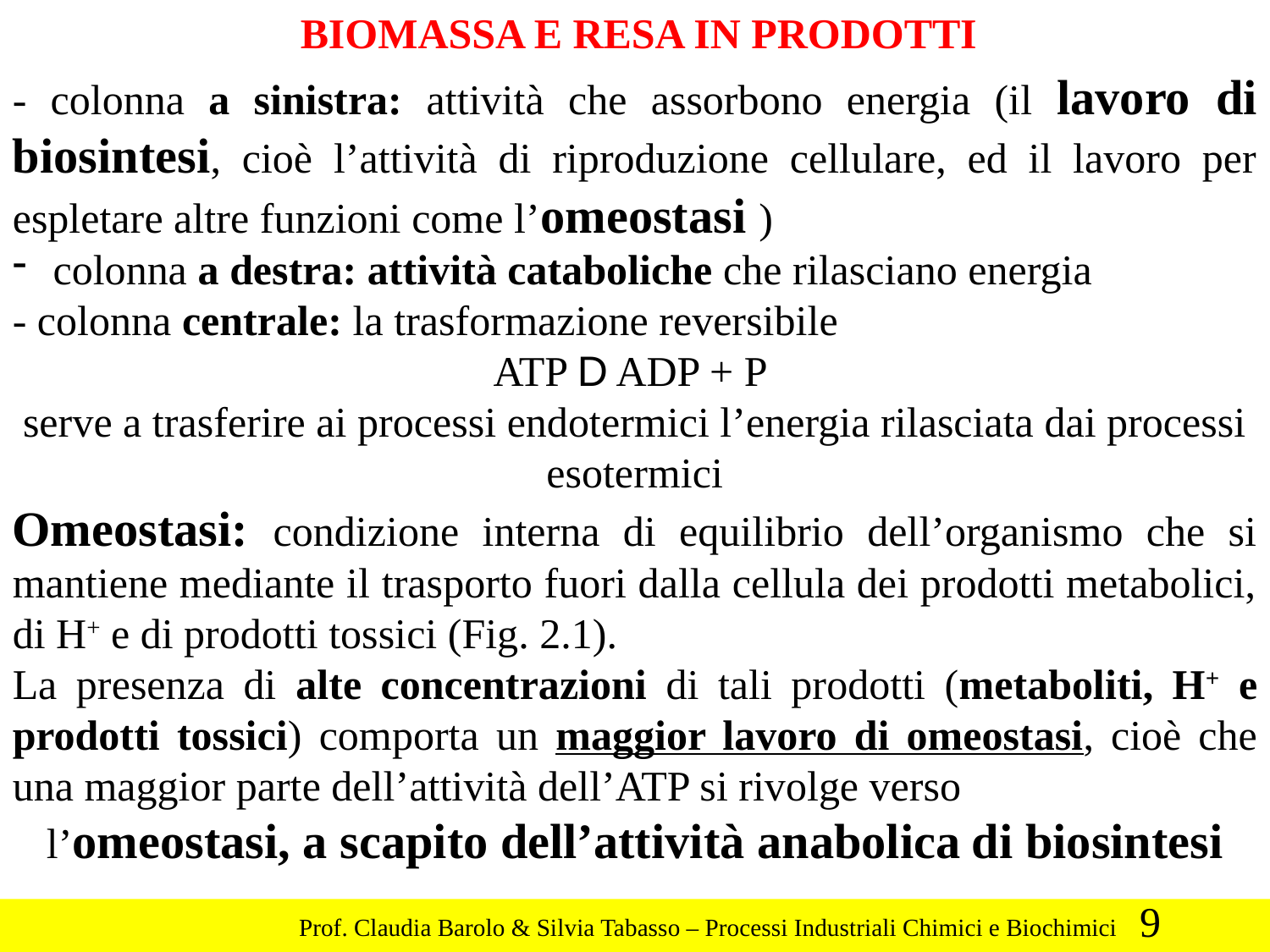

BIOMASSA E RESA IN PRODOTTI
- colonna a sinistra: attività che assorbono energia (il lavoro di biosintesi, cioè l’attività di riproduzione cellulare, ed il lavoro per espletare altre funzioni come l’omeostasi )
 colonna a destra: attività cataboliche che rilasciano energia
- colonna centrale: la trasformazione reversibile
ATP D ADP + P
serve a trasferire ai processi endotermici l’energia rilasciata dai processi esotermici
Omeostasi: condizione interna di equilibrio dell’organismo che si mantiene mediante il trasporto fuori dalla cellula dei prodotti metabolici, di H+ e di prodotti tossici (Fig. 2.1).
La presenza di alte concentrazioni di tali prodotti (metaboliti, H+ e prodotti tossici) comporta un maggior lavoro di omeostasi, cioè che una maggior parte dell’attività dell’ATP si rivolge verso
l’omeostasi, a scapito dell’attività anabolica di biosintesi
9